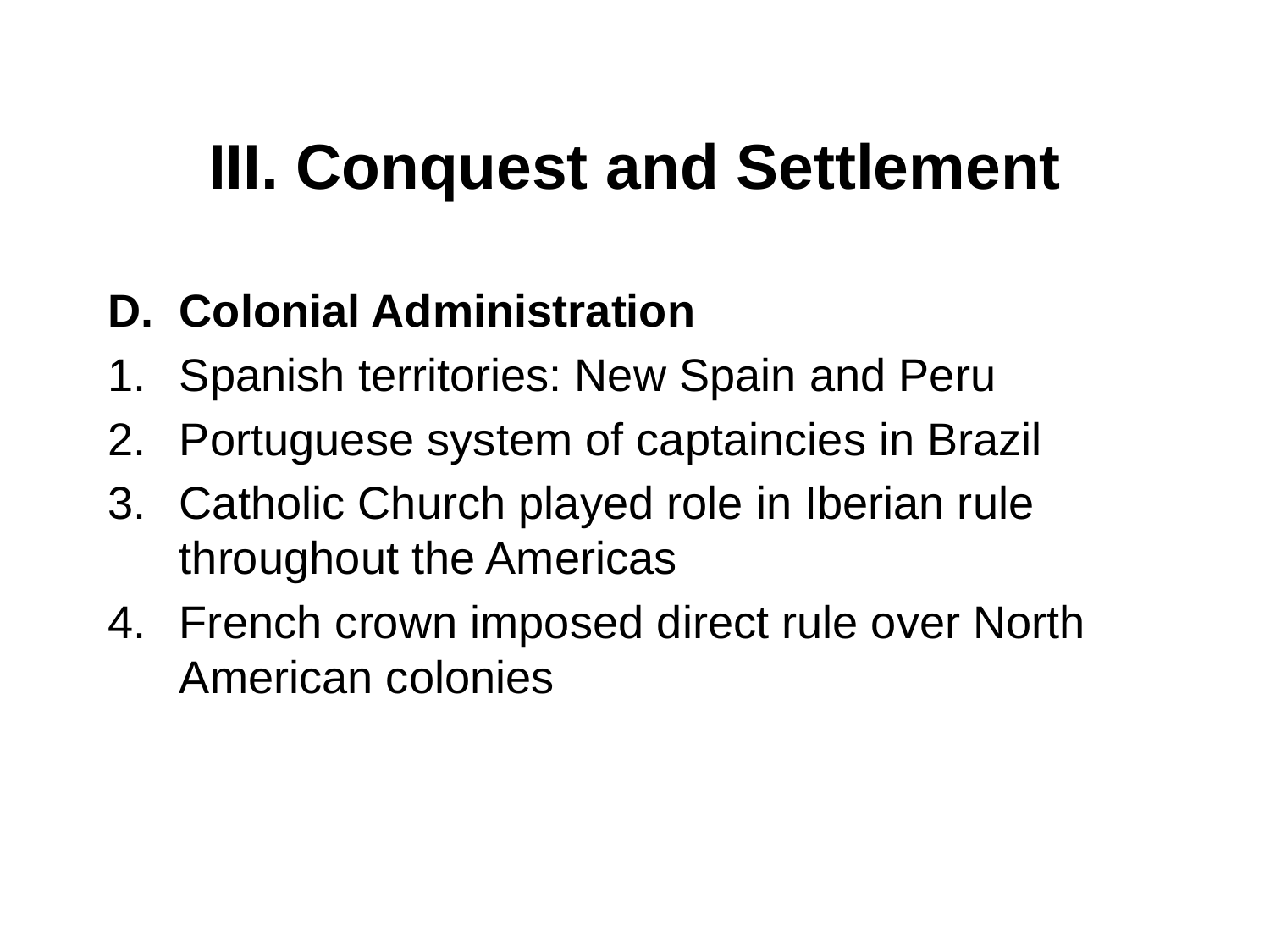

# III. Conquest and Settlement
Colonial Administration
Spanish territories: New Spain and Peru
Portuguese system of captaincies in Brazil
Catholic Church played role in Iberian rule throughout the Americas
French crown imposed direct rule over North American colonies